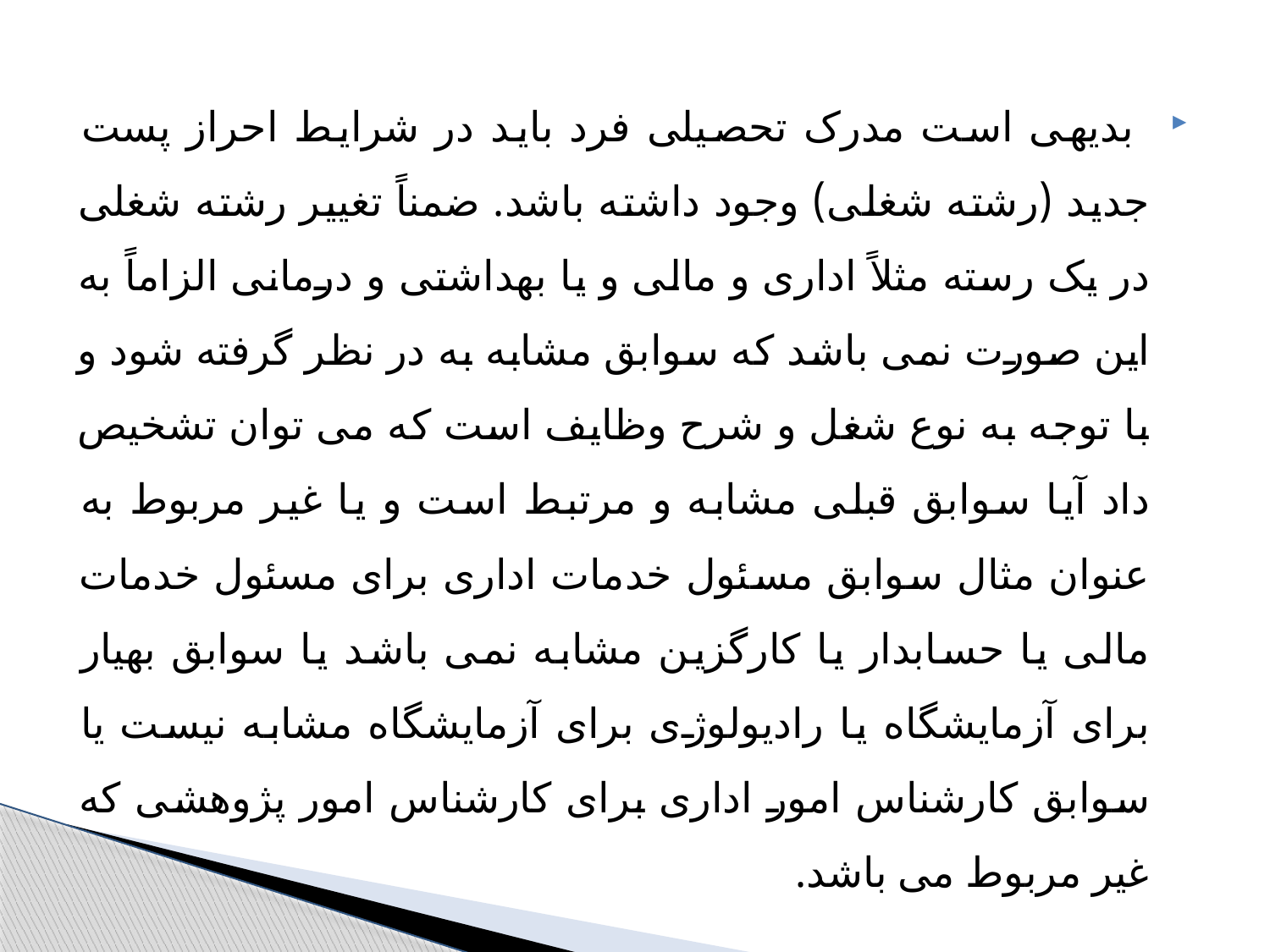

بدیهی است مدرک تحصیلی فرد باید در شرایط احراز پست جدید (رشته شغلی) وجود داشته باشد. ضمناً تغییر رشته شغلی در یک رسته مثلاً اداری و مالی و یا بهداشتی و درمانی الزاماً به این صورت نمی باشد که سوابق مشابه به در نظر گرفته شود و با توجه به نوع شغل و شرح وظایف است که می توان تشخیص داد آیا سوابق قبلی مشابه و مرتبط است و یا غیر مربوط به عنوان مثال سوابق مسئول خدمات اداری برای مسئول خدمات مالی یا حسابدار یا کارگزین مشابه نمی باشد یا سوابق بهیار برای آزمایشگاه یا رادیولوژی برای آزمایشگاه مشابه نیست یا سوابق کارشناس امور اداری برای کارشناس امور پژوهشی که غیر مربوط می باشد.